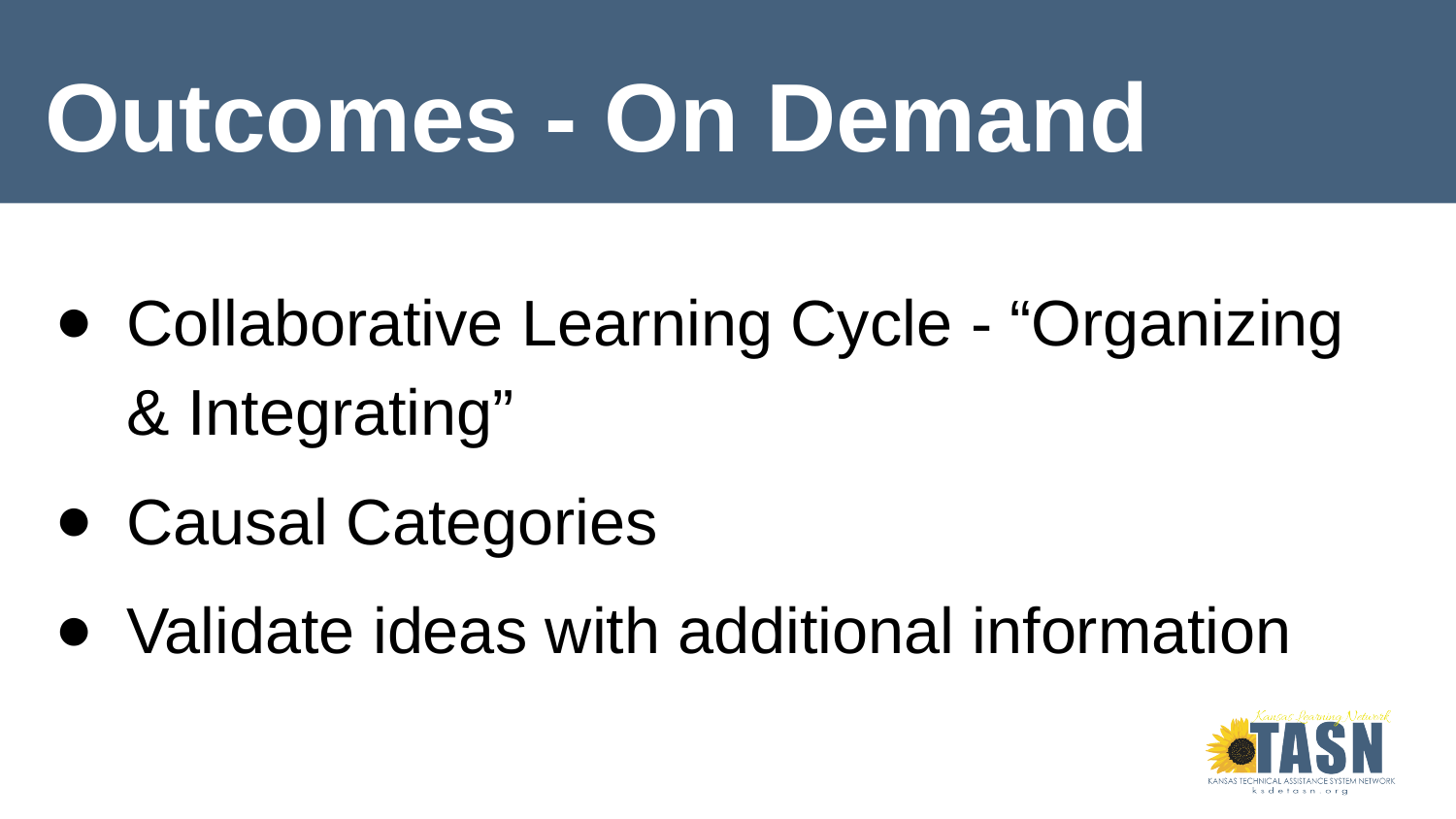

# Outcomes - On Demand

Collaborative Learning Cycle - “Organizing & Integrating”
Causal Categories
Validate ideas with additional information